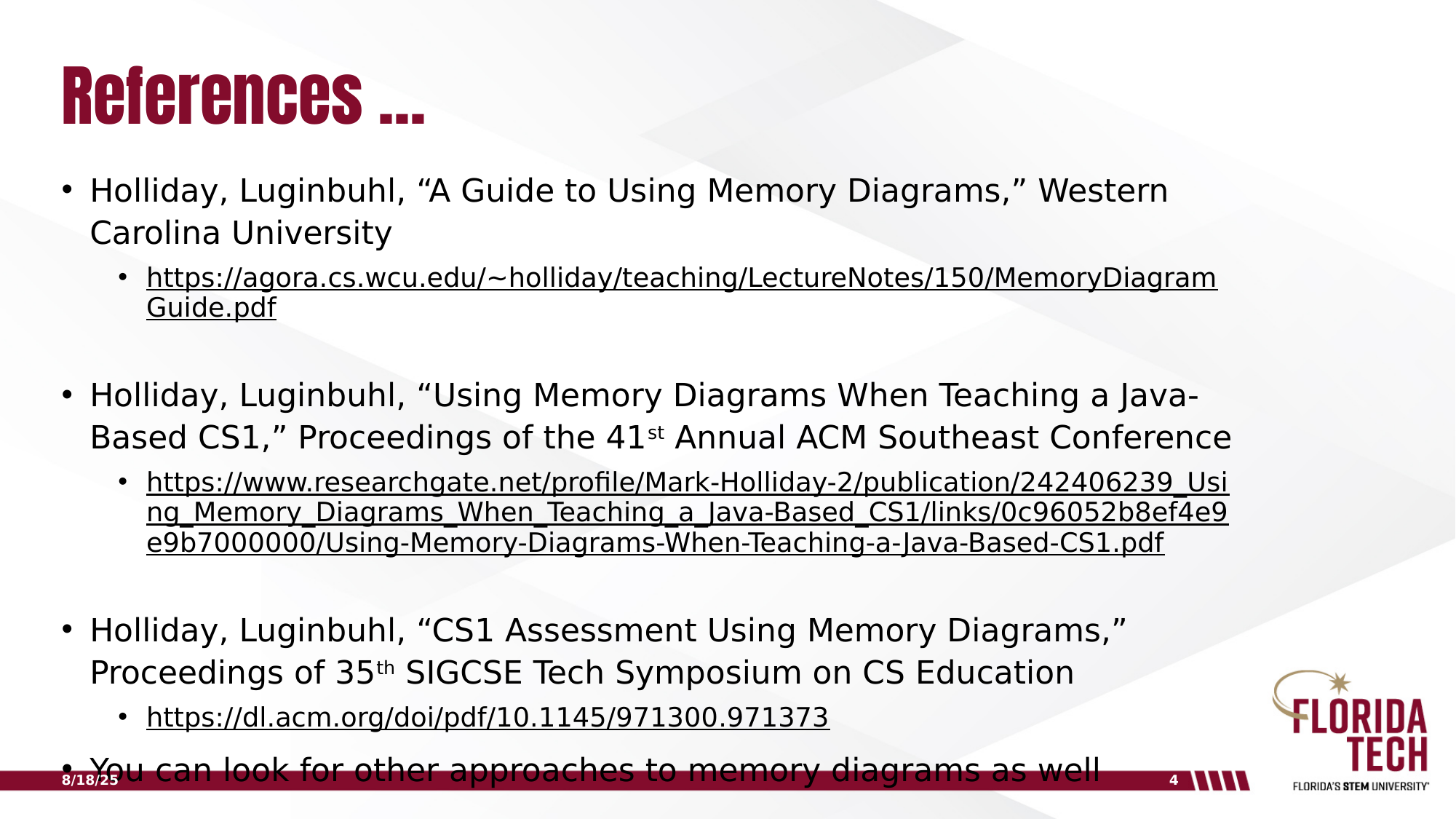

# References …
Holliday, Luginbuhl, “A Guide to Using Memory Diagrams,” Western Carolina University
https://agora.cs.wcu.edu/~holliday/teaching/LectureNotes/150/MemoryDiagramGuide.pdf
Holliday, Luginbuhl, “Using Memory Diagrams When Teaching a Java-Based CS1,” Proceedings of the 41st Annual ACM Southeast Conference
https://www.researchgate.net/profile/Mark-Holliday-2/publication/242406239_Using_Memory_Diagrams_When_Teaching_a_Java-Based_CS1/links/0c96052b8ef4e9e9b7000000/Using-Memory-Diagrams-When-Teaching-a-Java-Based-CS1.pdf
Holliday, Luginbuhl, “CS1 Assessment Using Memory Diagrams,” Proceedings of 35th SIGCSE Tech Symposium on CS Education
https://dl.acm.org/doi/pdf/10.1145/971300.971373
You can look for other approaches to memory diagrams as well
8/18/25

4